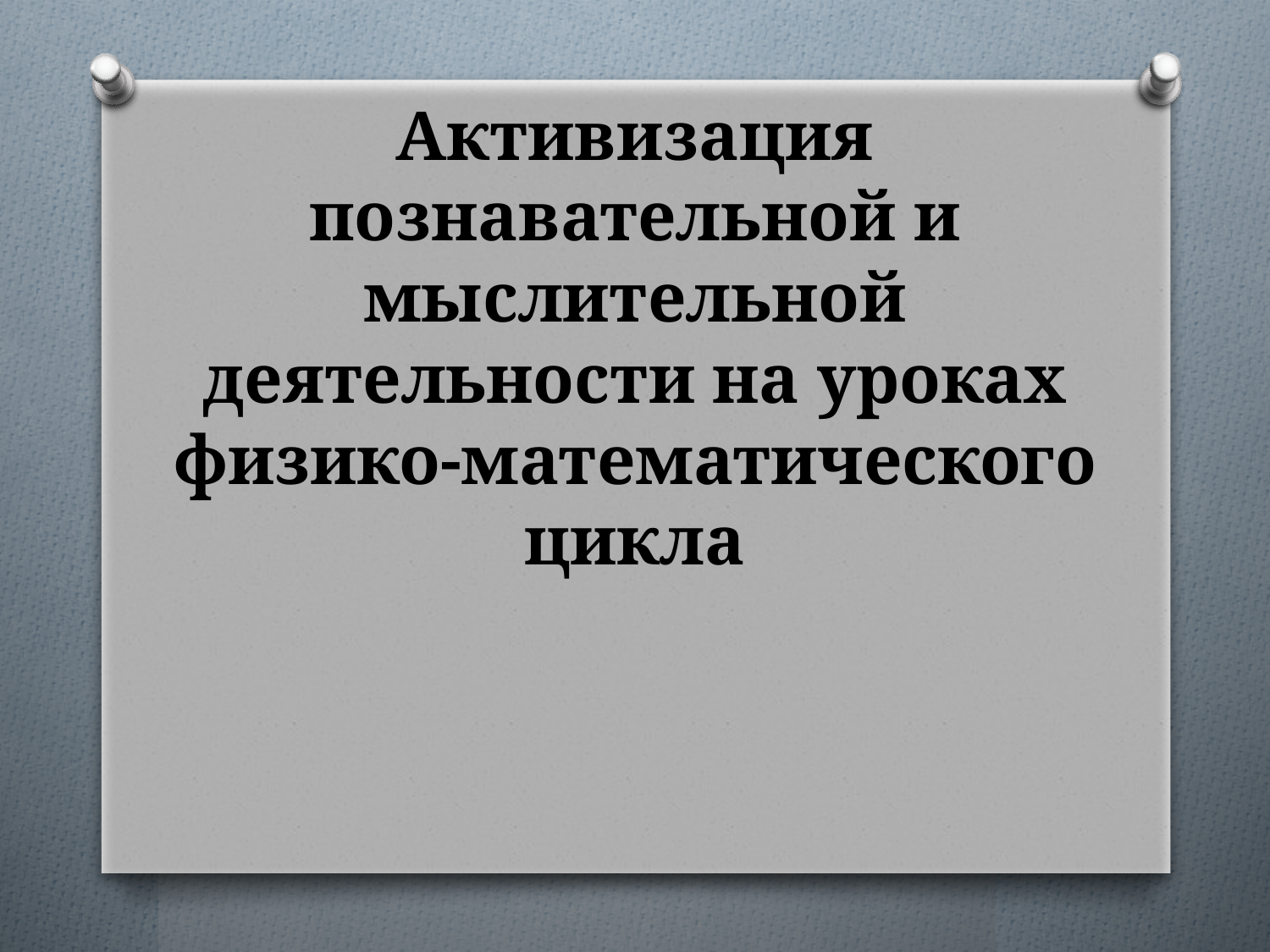

# Активизация познавательной и мыслительной деятельности на уроках физико-математического цикла